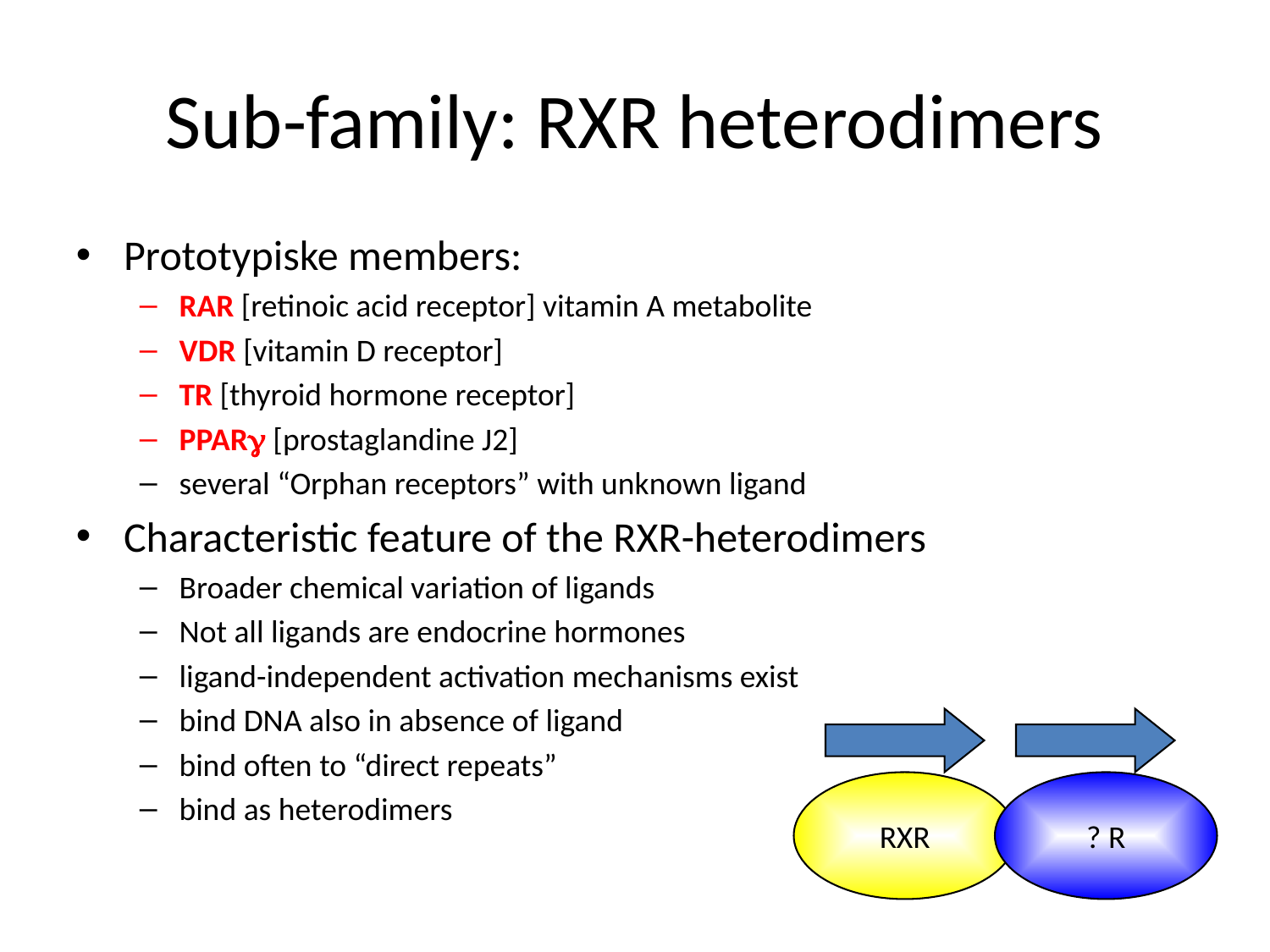

# Sub-family: RXR heterodimers
Prototypiske members:
RAR [retinoic acid receptor] vitamin A metabolite
VDR [vitamin D receptor]
TR [thyroid hormone receptor]
PPARγ [prostaglandine J2]
several “Orphan receptors” with unknown ligand
Characteristic feature of the RXR-heterodimers
Broader chemical variation of ligands
Not all ligands are endocrine hormones
ligand-independent activation mechanisms exist
bind DNA also in absence of ligand
bind often to “direct repeats”
bind as heterodimers

RXR
? R